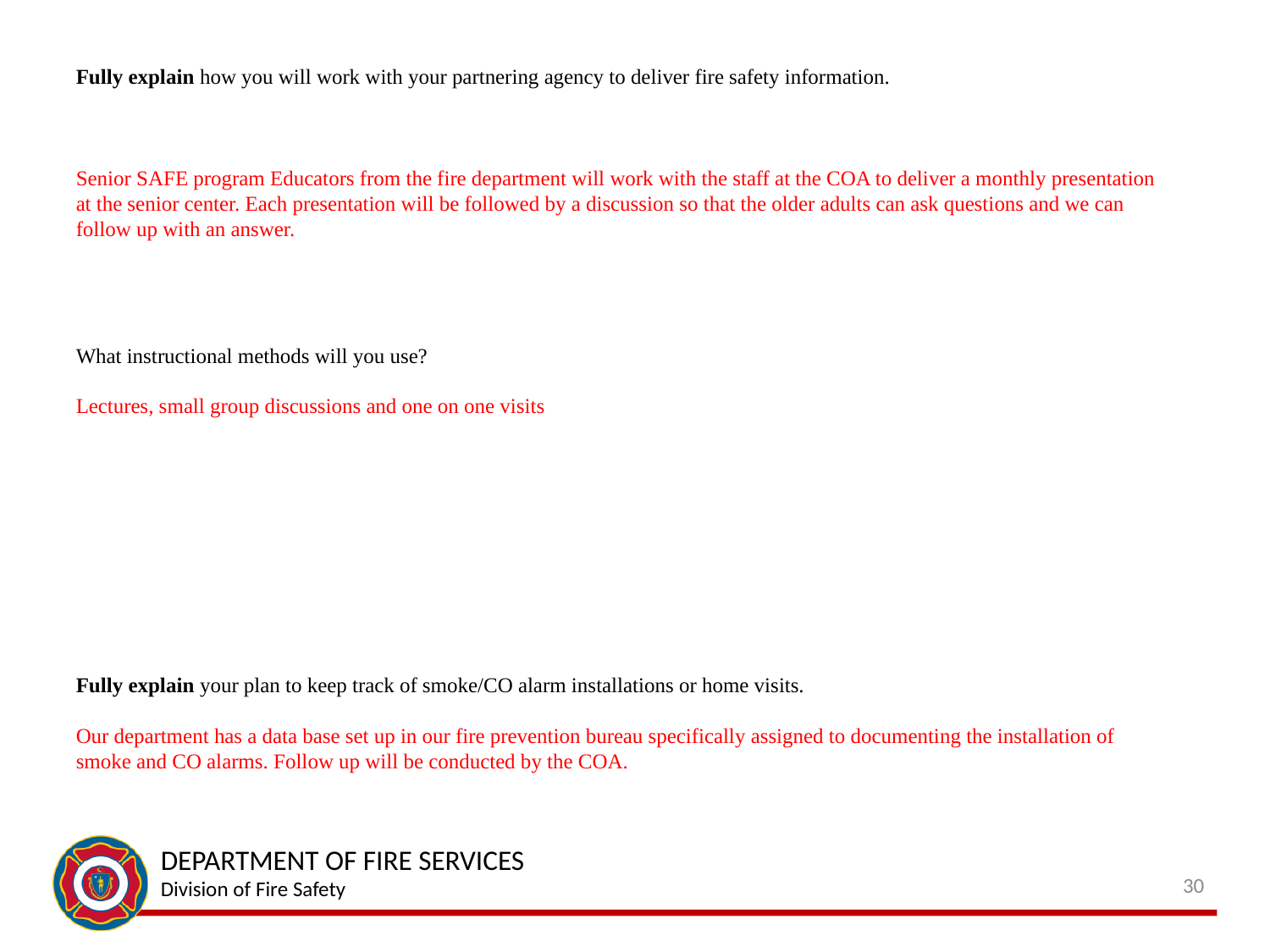

Fully explain how you will work with your partnering agency to deliver fire safety information.

Senior SAFE program Educators from the fire department will work with the staff at the COA to deliver a monthly presentation at the senior center. Each presentation will be followed by a discussion so that the older adults can ask questions and we can follow up with an answer.

What instructional methods will you use?

Lectures, small group discussions and one on one visits

Fully explain your plan to keep track of smoke/CO alarm installations or home visits.

Our department has a data base set up in our fire prevention bureau specifically assigned to documenting the installation of smoke and CO alarms. Follow up will be conducted by the COA.

30